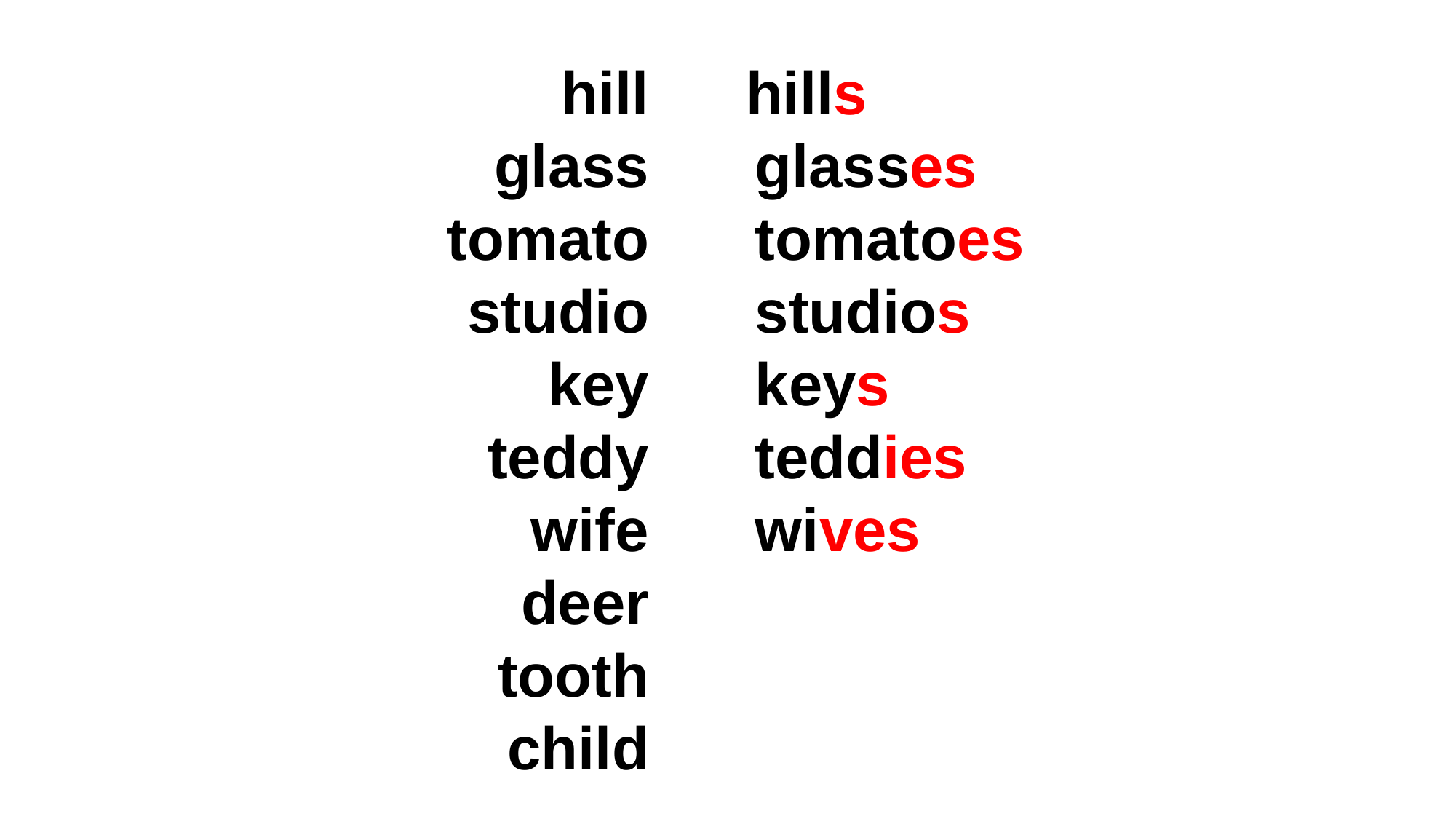

hill
 glass
 tomato
 studio
 key
 teddy
 wife
 deer
 tooth
 child
 hills
 glasses
 tomatoes
 studios
 keys
 teddies
 wives